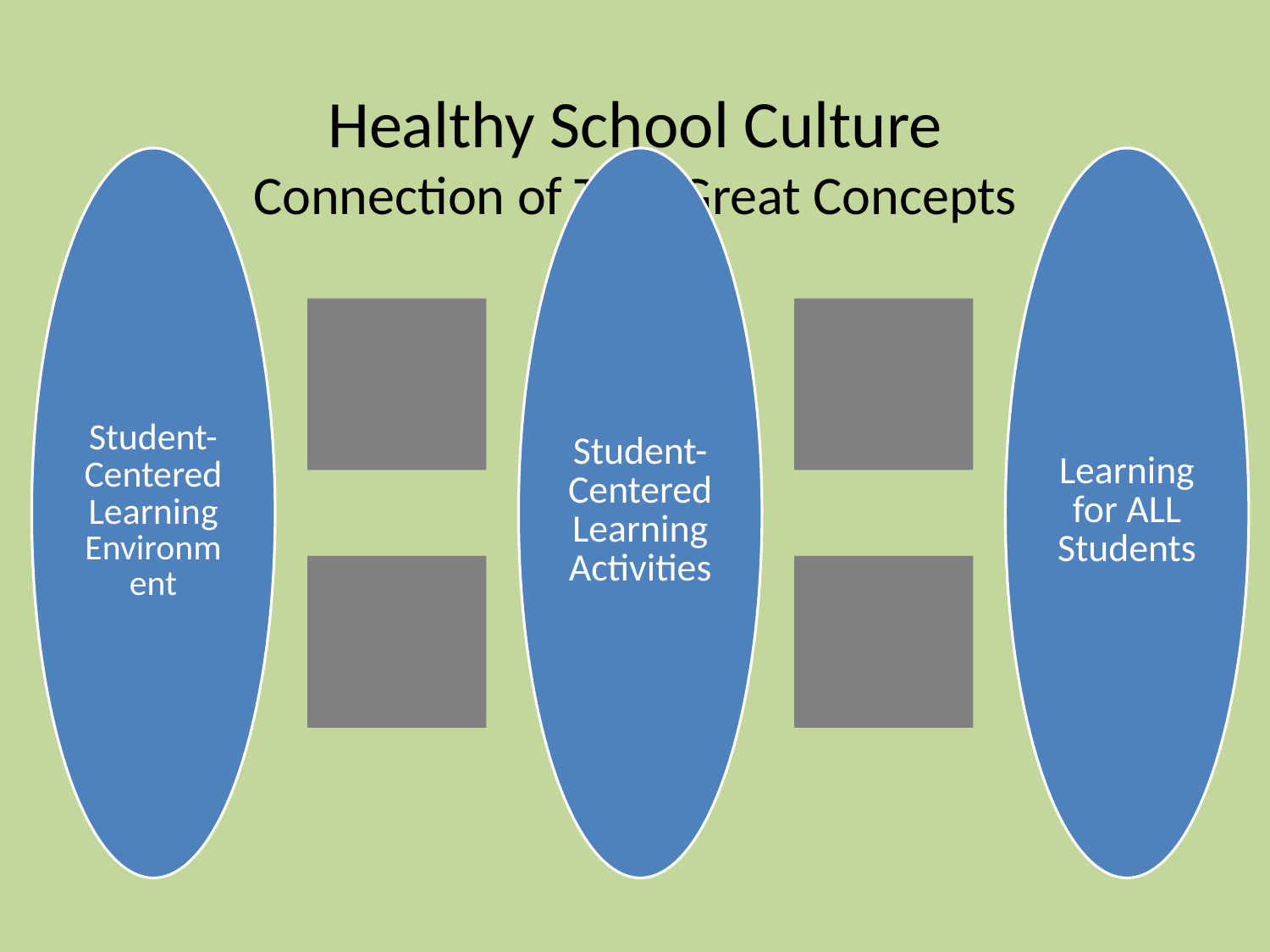

# Healthy School Culture Connection of Two Great Concepts
Student- Centered Learning Environment
Student- Centered Learning Activities
Learning for ALL Students